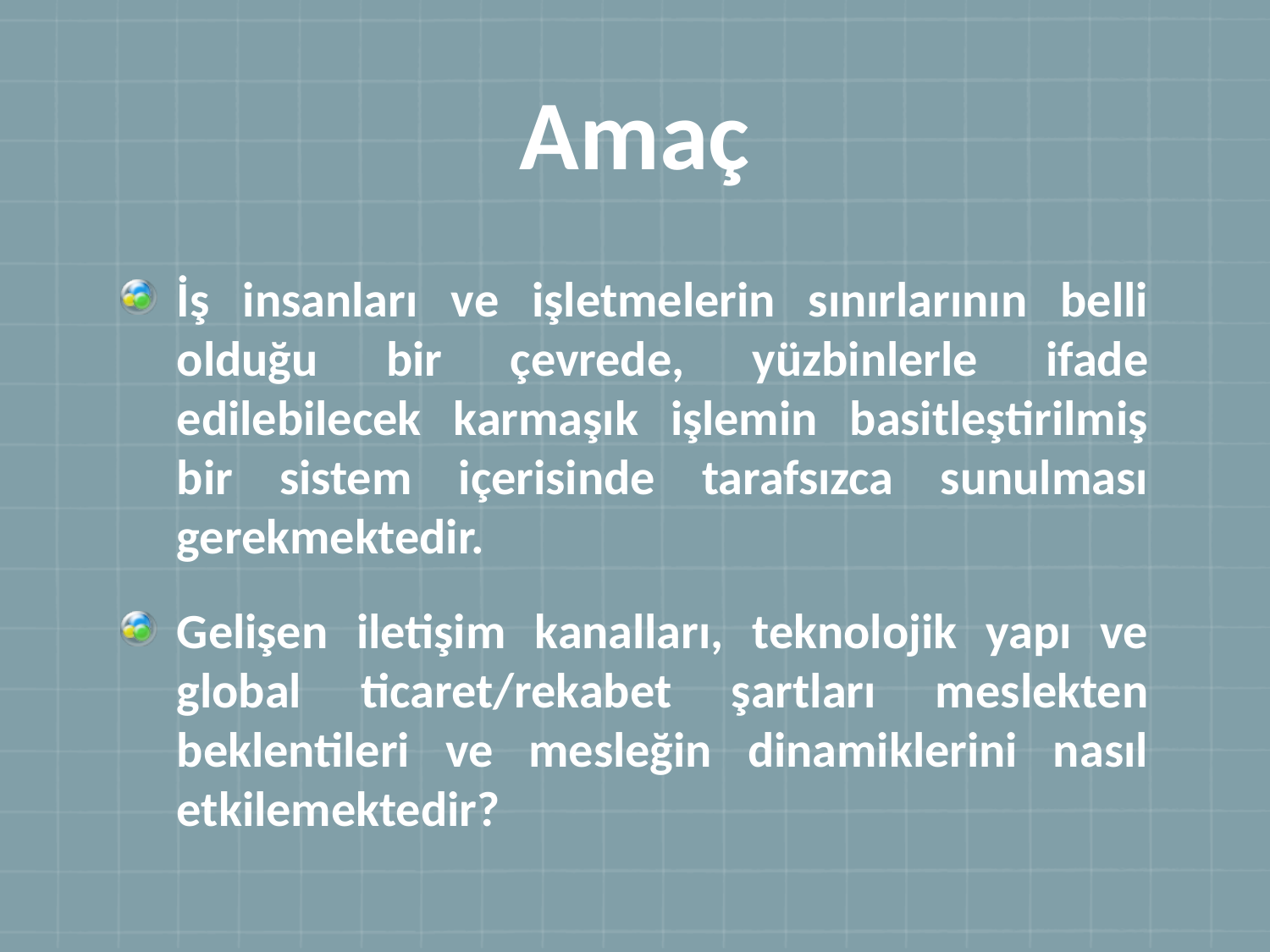

# Amaç
İş insanları ve işletmelerin sınırlarının belli olduğu bir çevrede, yüzbinlerle ifade edilebilecek karmaşık işlemin basitleştirilmiş bir sistem içerisinde tarafsızca sunulması gerekmektedir.
Gelişen iletişim kanalları, teknolojik yapı ve global ticaret/rekabet şartları meslekten beklentileri ve mesleğin dinamiklerini nasıl etkilemektedir?